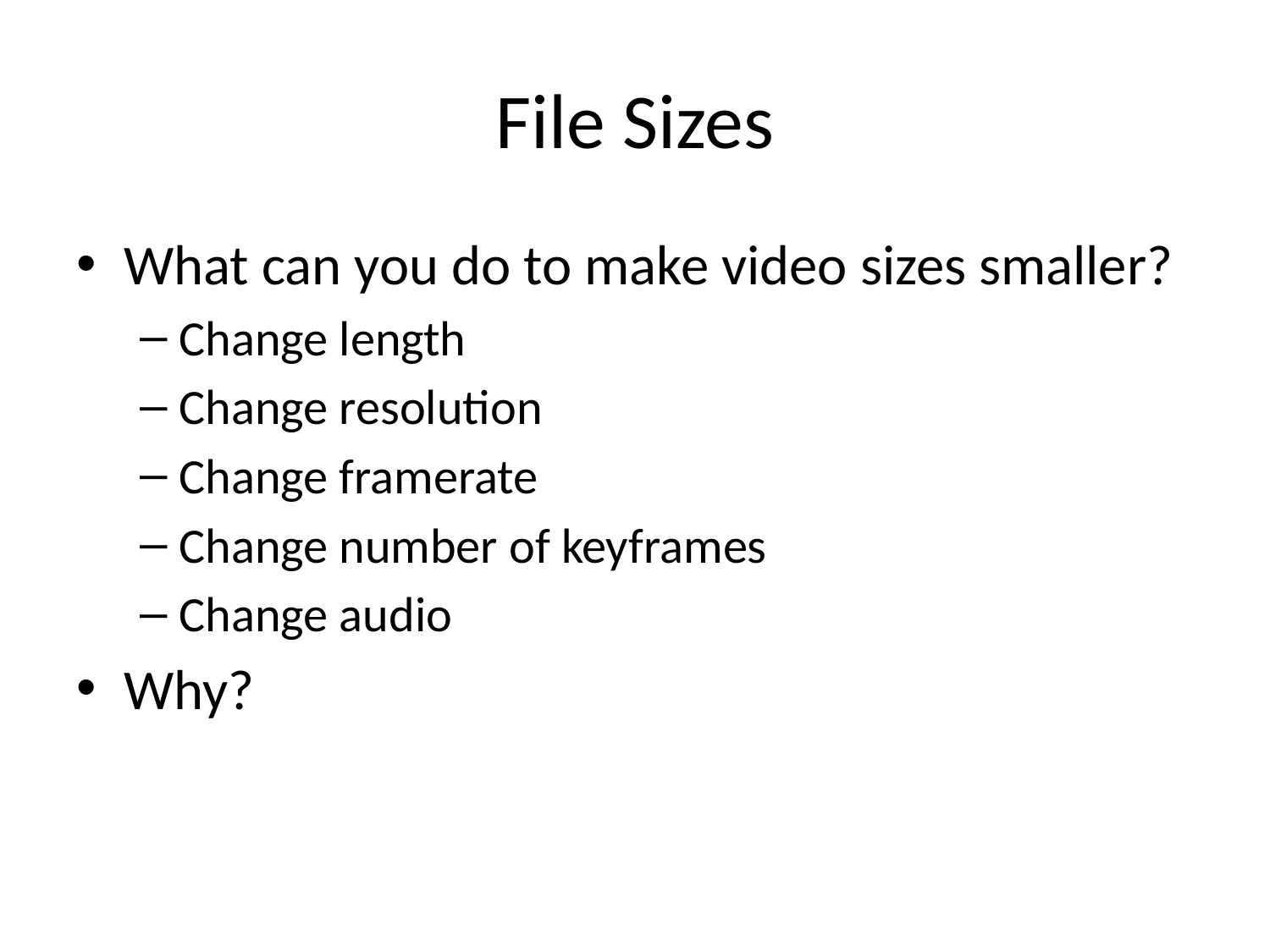

# File Sizes
What can you do to make video sizes smaller?
Change length
Change resolution
Change framerate
Change number of keyframes
Change audio
Why?